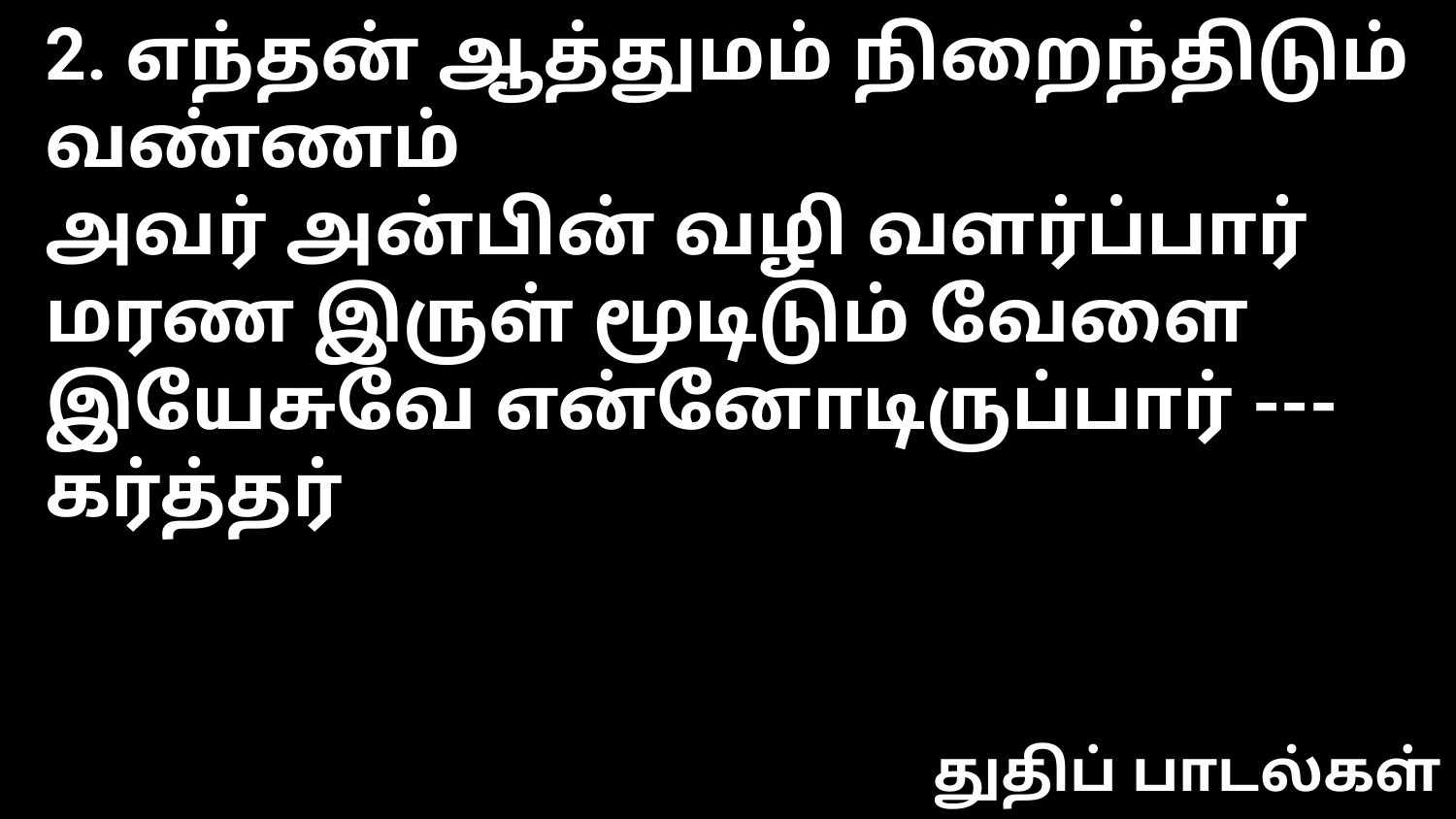

2. எந்தன் ஆத்துமம் நிறைந்திடும் வண்ணம்
அவர் அன்பின் வழி வளர்ப்பார்
மரண இருள் மூடிடும் வேளை
இயேசுவே என்னோடிருப்பார் --- கர்த்தர்

துதிப் பாடல்கள்